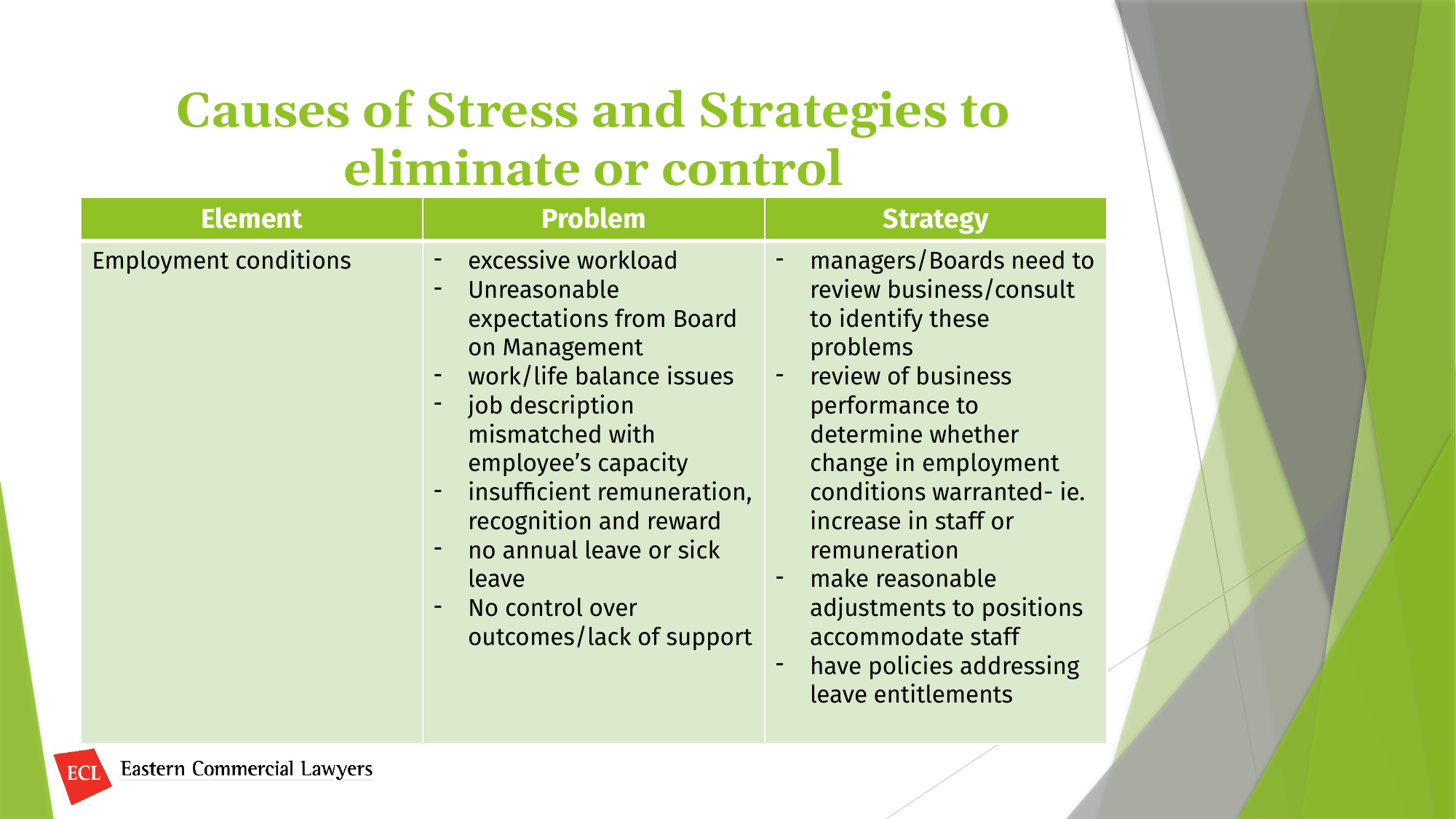

# Causes of Stress and Strategies to eliminate or control
| Element | Problem | Strategy |
| --- | --- | --- |
| Employment conditions | excessive workload Unreasonable expectations from Board on Management work/life balance issues job description mismatched with employee’s capacity insufficient remuneration, recognition and reward no annual leave or sick leave No control over outcomes/lack of support | managers/Boards need to review business/consult to identify these problems review of business performance to determine whether change in employment conditions warranted- ie. increase in staff or remuneration make reasonable adjustments to positions accommodate staff have policies addressing leave entitlements |